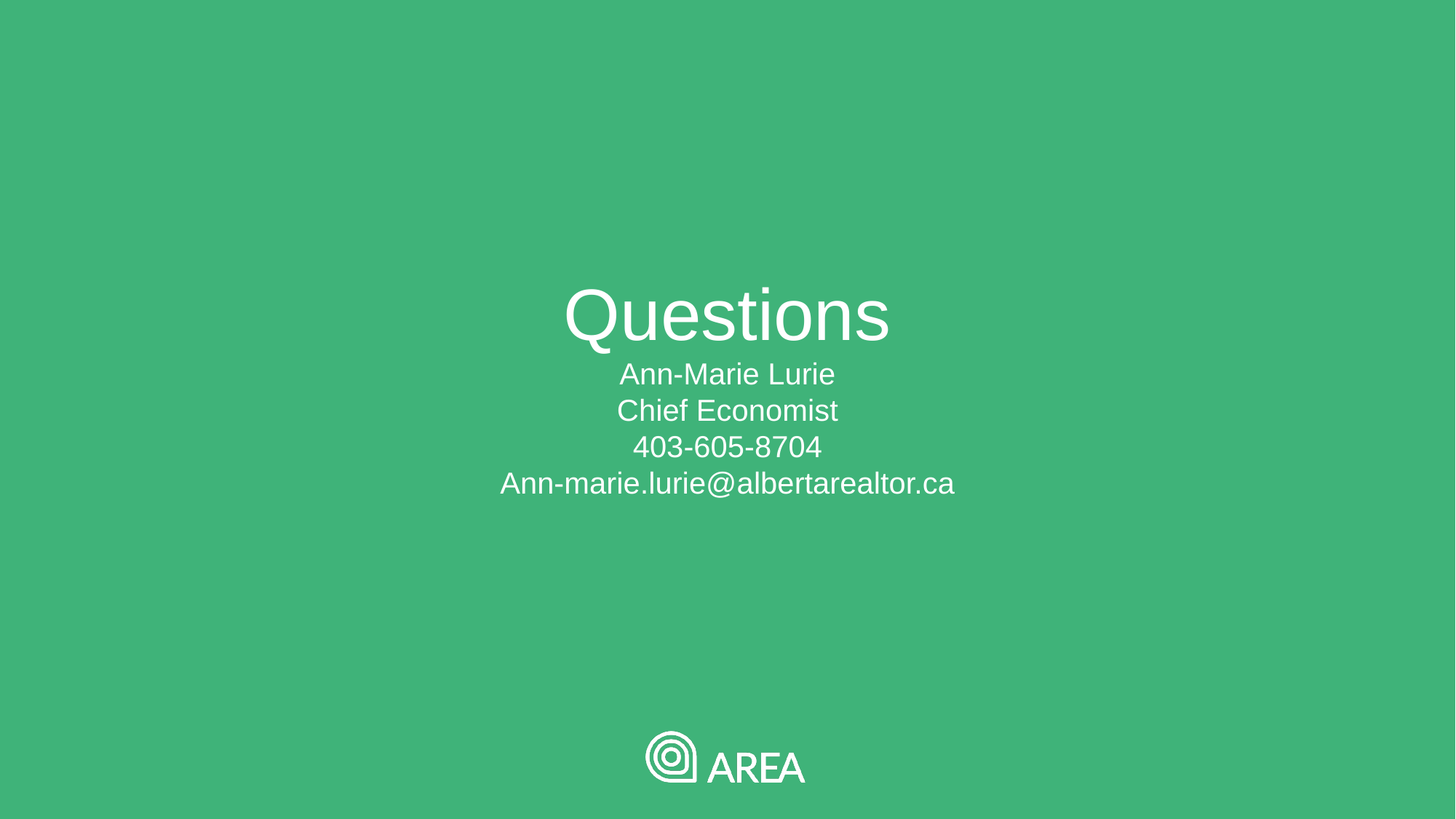

Questions
Ann-Marie Lurie
Chief Economist
403-605-8704
Ann-marie.lurie@albertarealtor.ca